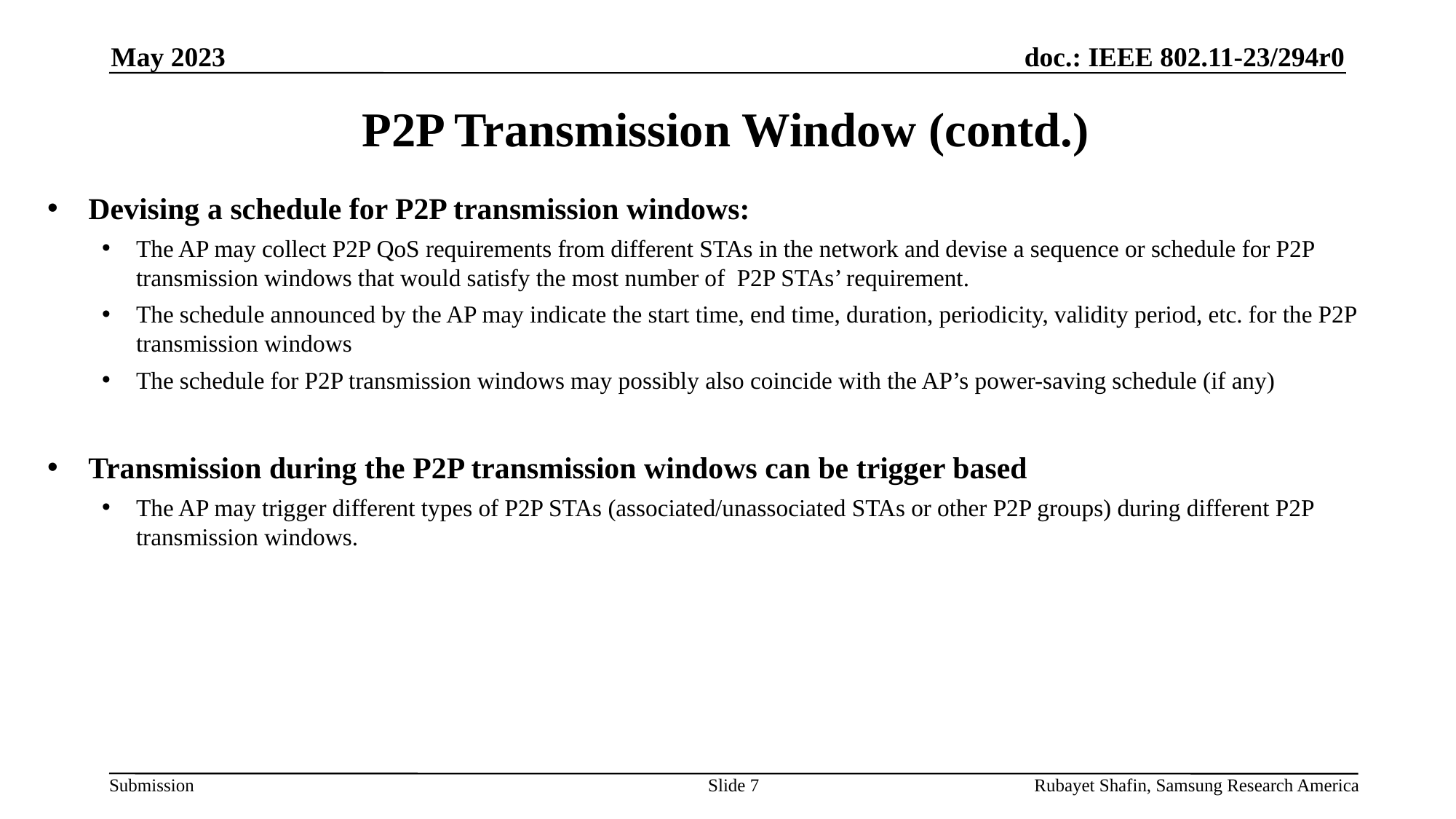

May 2023
# P2P Transmission Window (contd.)

Devising a schedule for P2P transmission windows:
The AP may collect P2P QoS requirements from different STAs in the network and devise a sequence or schedule for P2P transmission windows that would satisfy the most number of  P2P STAs’ requirement.
The schedule announced by the AP may indicate the start time, end time, duration, periodicity, validity period, etc. for the P2P transmission windows
The schedule for P2P transmission windows may possibly also coincide with the AP’s power-saving schedule (if any)

Transmission during the P2P transmission windows can be trigger based
The AP may trigger different types of P2P STAs (associated/unassociated STAs or other P2P groups) during different P2P transmission windows.

Slide 7
Rubayet Shafin, Samsung Research America